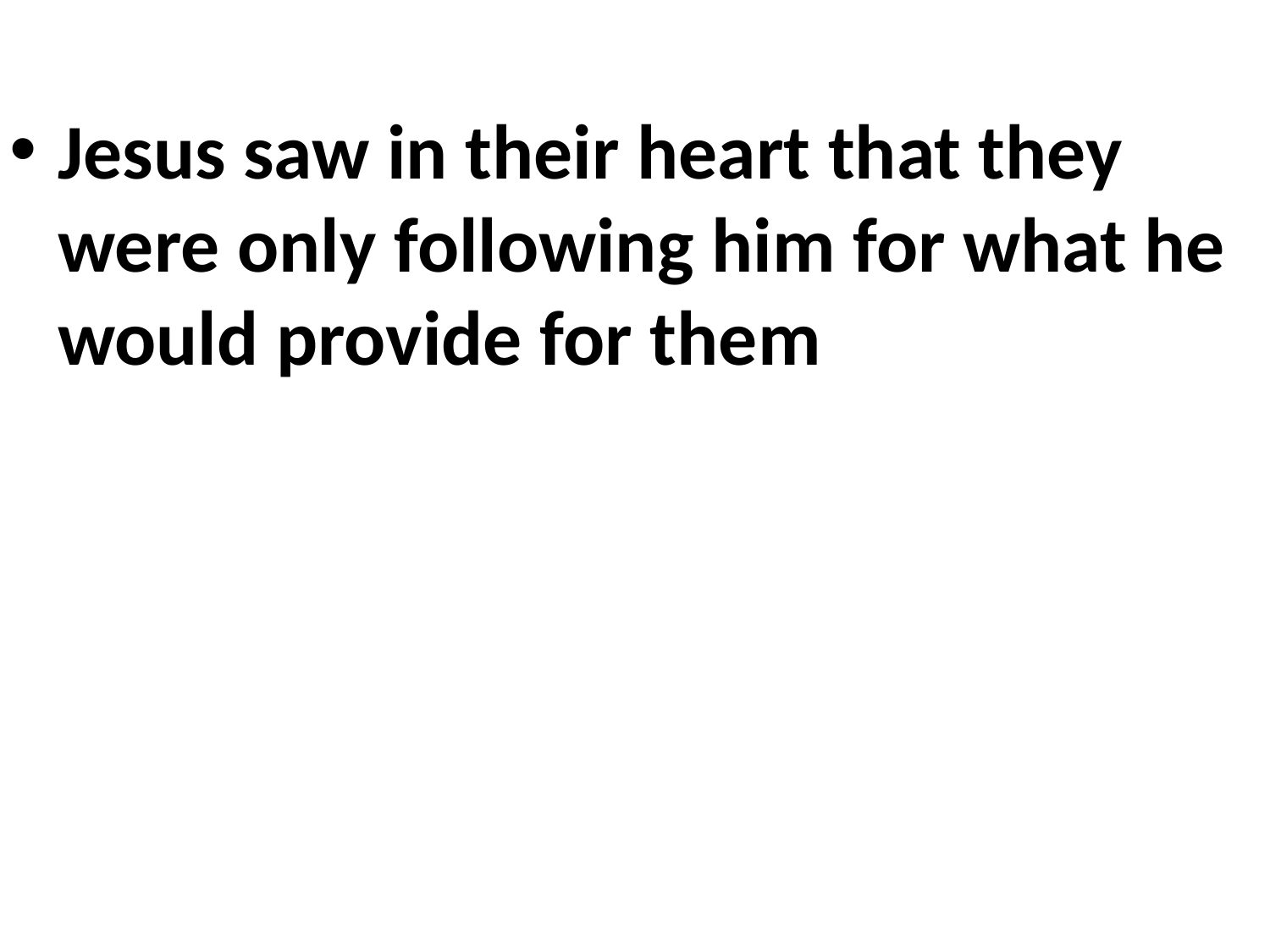

Jesus saw in their heart that they were only following him for what he would provide for them